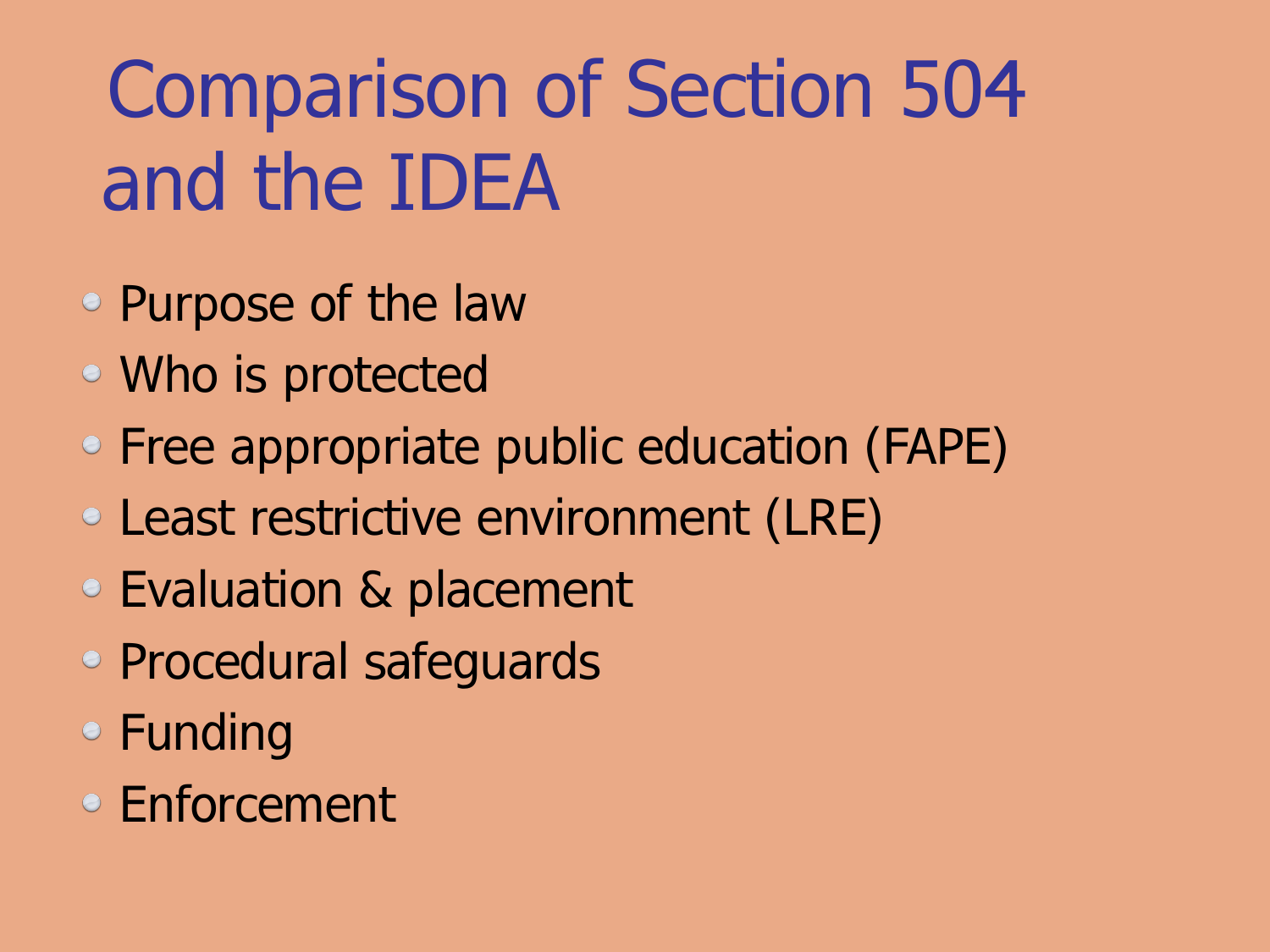

# Comparison of Section 504 and the IDEA
Purpose of the law
Who is protected
Free appropriate public education (FAPE)
Least restrictive environment (LRE)
Evaluation & placement
Procedural safeguards
Funding
Enforcement
56